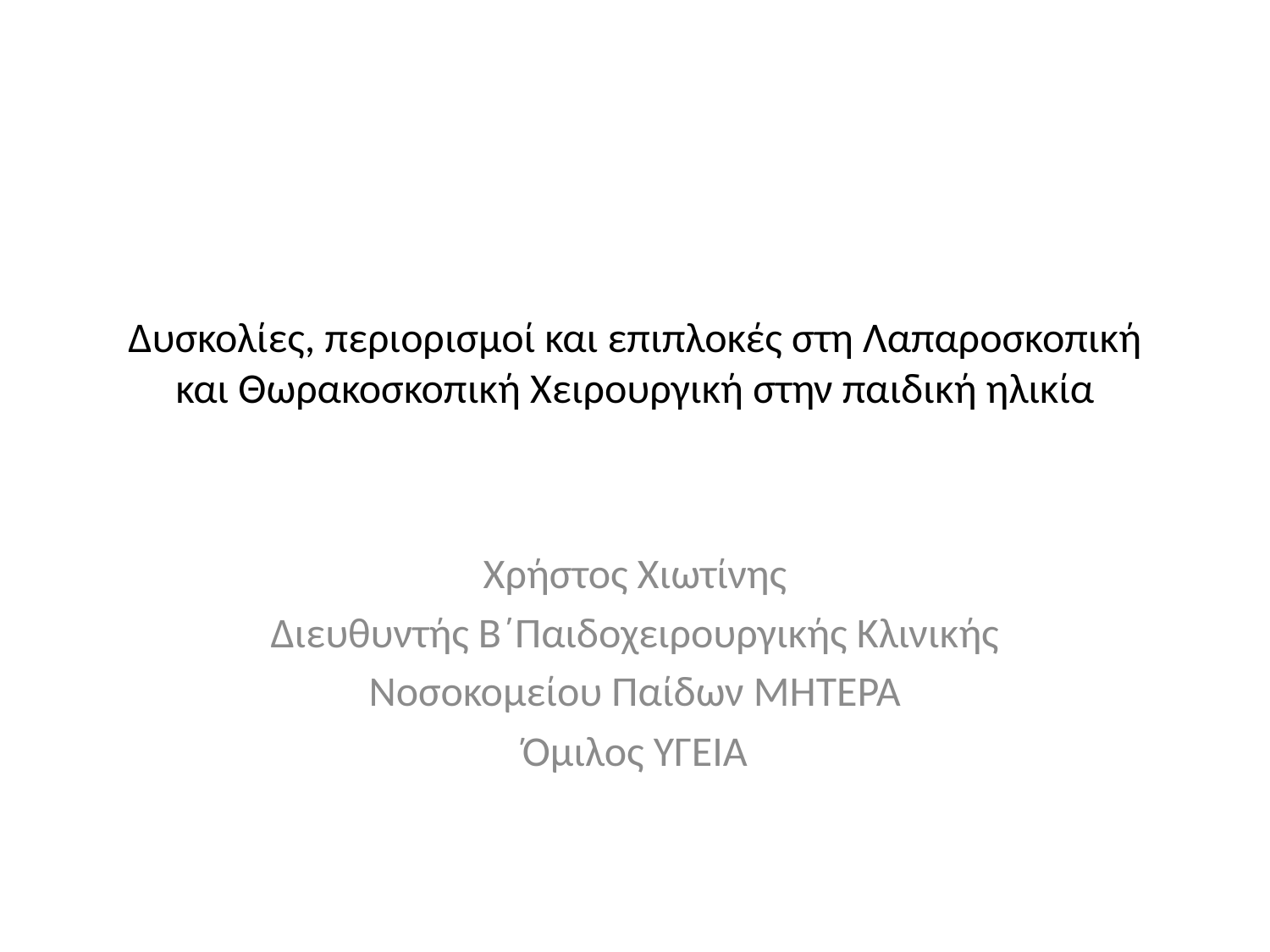

# Δυσκολίες, περιορισμοί και επιπλοκές στη Λαπαροσκοπική και Θωρακοσκοπική Χειρουργική στην παιδική ηλικία
Χρήστος Χιωτίνης
Διευθυντής Β΄Παιδοχειρουργικής Κλινικής
Νοσοκομείου Παίδων ΜΗΤΕΡΑ
Όμιλος ΥΓΕΙΑ